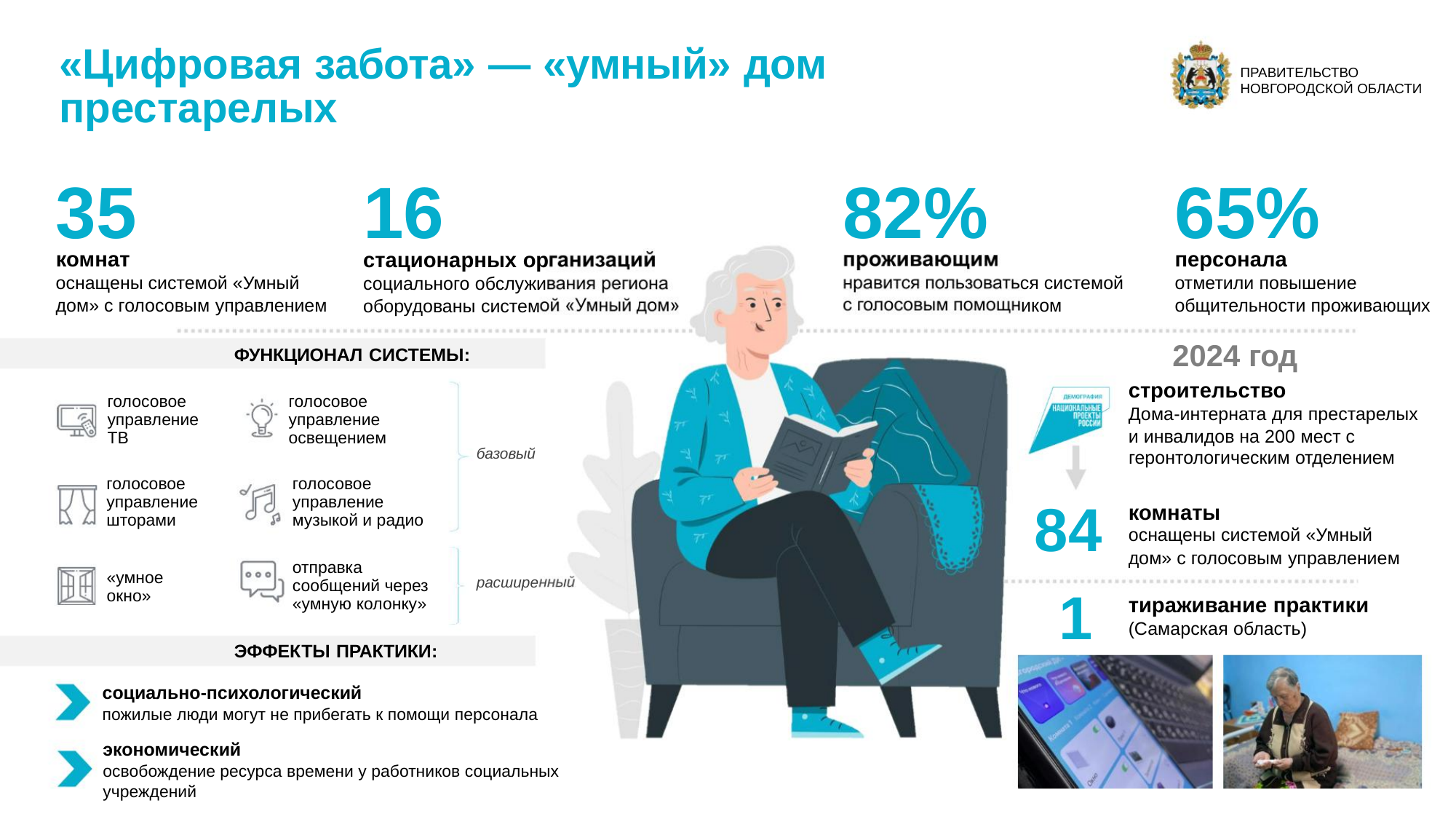

«Цифровая забота» — «умный» дом
престарелых
ПРАВИТЕЛЬСТВО
НОВГОРОДСКОЙ ОБЛАСТИ
35 16
82% 65%
комнат
персонала
стационарных ор
социального обслужи
оборудованы систем
оснащены системой «Умный
дом» с голосовым управлением
ся системой
иком
отметили повышение
общительности проживающих
2024 год
ФУНКЦИОНАЛ СИСТЕМЫ:
строительство
Дома-интерната для престарелых
и инвалидов на 200 мест с
голосовое
управление
ТВ
голосовое
управление
освещением
базовый
расшире
геронтологическим отделением
голосовое
управление
музыкой и радио
голосовое
управление
шторами
84
комнаты
оснащены системой «Умный
дом» с голосовым управлением
отправка
сообщений через
«умную колонку»
«умное
окно»
1
тираживание практики
(Самарская область)
ЭФФЕКТЫ ПРАКТИКИ:
социально-психологический
пожилые люди могут не прибегать к помощи персонала
экономический
освобождение ресурса времени у работников социальных
учреждений